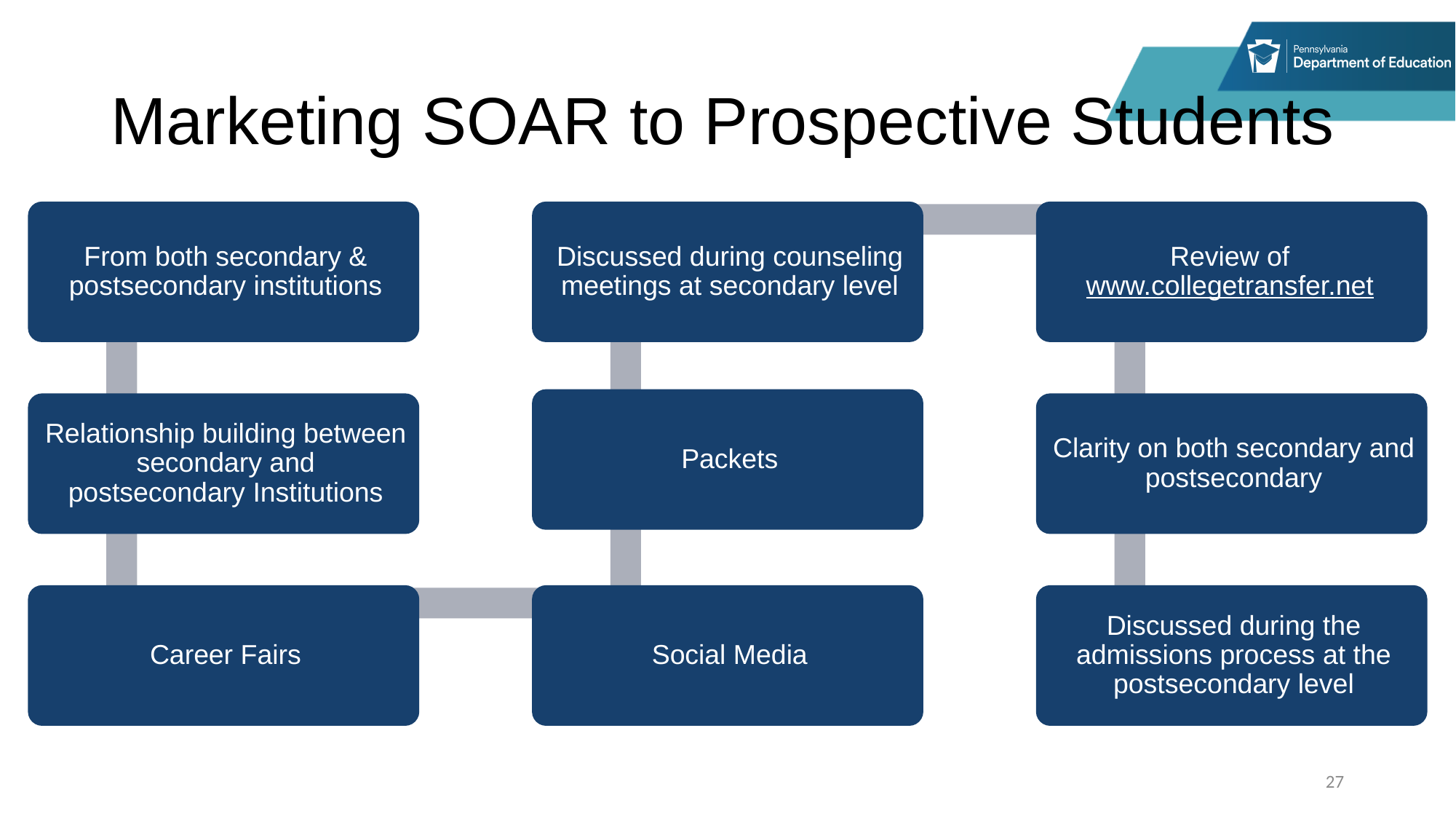

Marketing SOAR to Prospective Students
From both secondary & postsecondary institutions
Relationship building between secondary and postsecondary Institutions
Career Fairs
Social Media
Packets
Discussed during counseling meetings at secondary level
Review of www.collegetransfer.net
Clarity on both secondary and postsecondary
Discussed during the admissions process at the postsecondary level
27